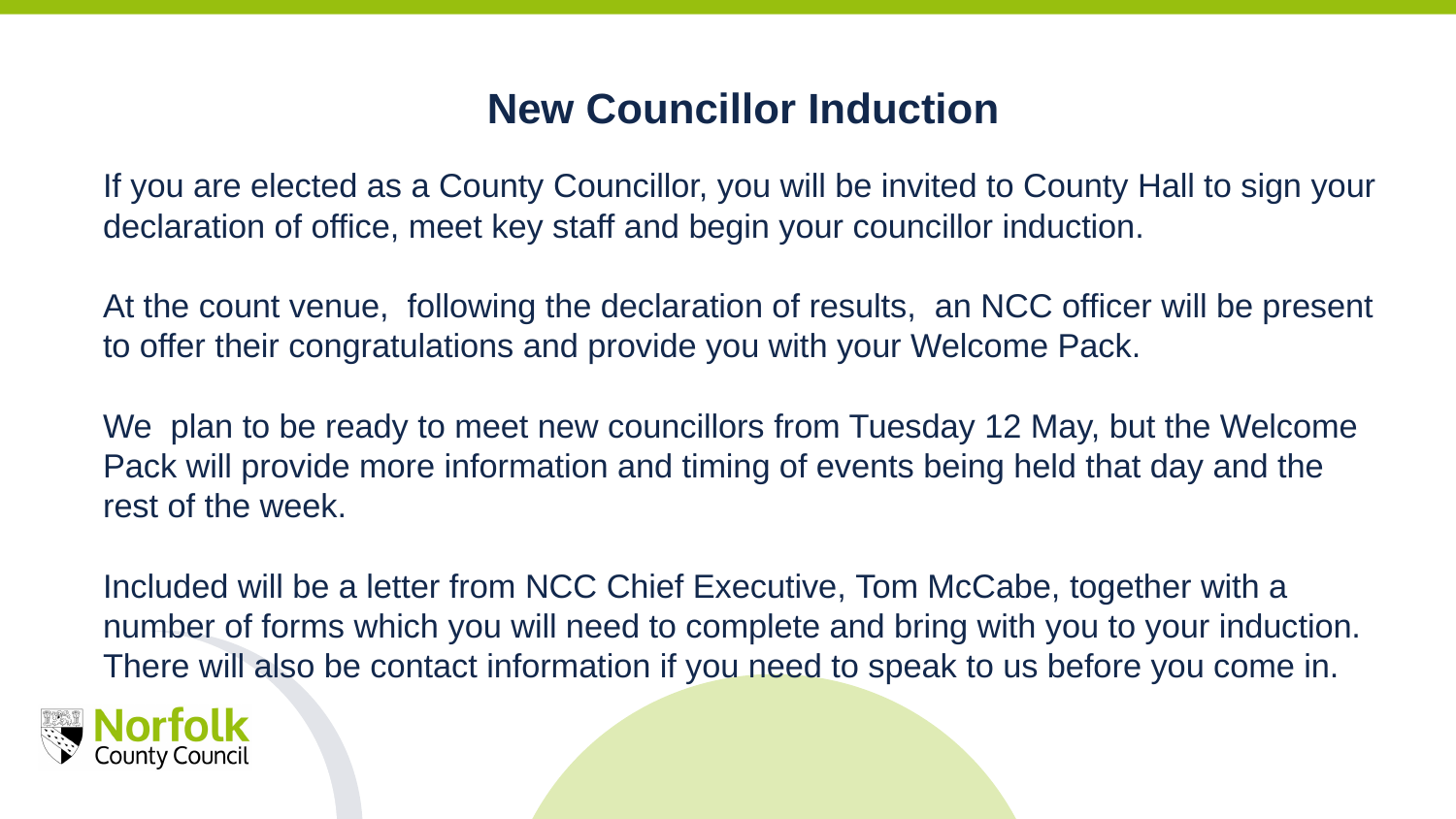

New Councillor Induction

If you are elected as a County Councillor, you will be invited to County Hall to sign your declaration of office, meet key staff and begin your councillor induction.

At the count venue,  following the declaration of results,  an NCC officer will be present to offer their congratulations and provide you with your Welcome Pack.

We  plan to be ready to meet new councillors from Tuesday 12 May, but the Welcome Pack will provide more information and timing of events being held that day and the rest of the week.

Included will be a letter from NCC Chief Executive, Tom McCabe, together with a number of forms which you will need to complete and bring with you to your induction. There will also be contact information if you need to speak to us before you come in.